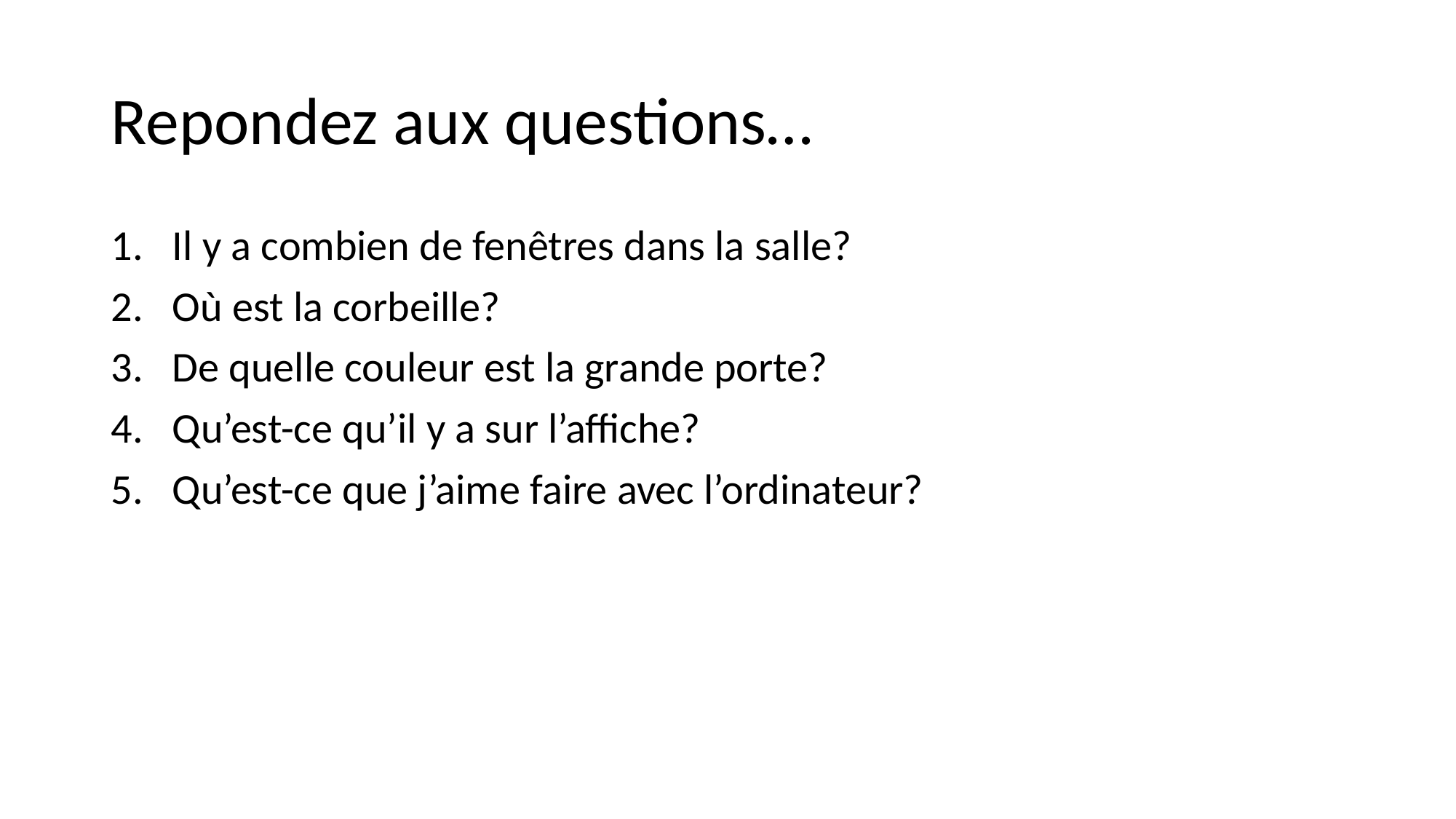

# Repondez aux questions…
Il y a combien de fenêtres dans la salle?
Où est la corbeille?
De quelle couleur est la grande porte?
Qu’est-ce qu’il y a sur l’affiche?
Qu’est-ce que j’aime faire avec l’ordinateur?